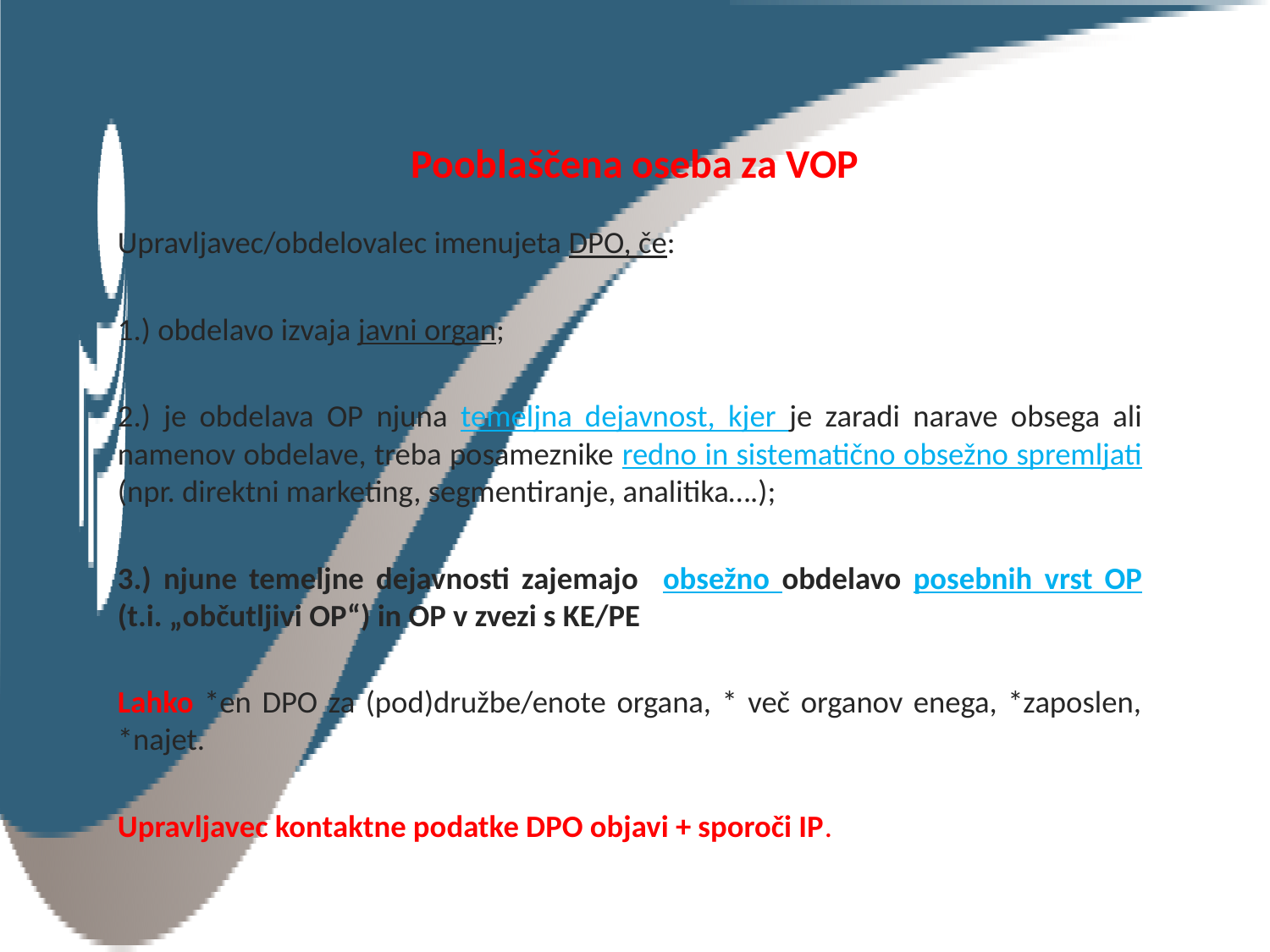

# Pooblaščena oseba za VOP
Upravljavec/obdelovalec imenujeta DPO, če:

1.) obdelavo izvaja javni organ;

2.) je obdelava OP njuna temeljna dejavnost, kjer je zaradi narave obsega ali namenov obdelave, treba posameznike redno in sistematično obsežno spremljati (npr. direktni marketing, segmentiranje, analitika….);

3.) njune temeljne dejavnosti zajemajo  obsežno obdelavo posebnih vrst OP (t.i. „občutljivi OP“) in OP v zvezi s KE/PE

Lahko *en DPO za (pod)družbe/enote organa, * več organov enega, *zaposlen, *najet.

Upravljavec kontaktne podatke DPO objavi + sporoči IP.